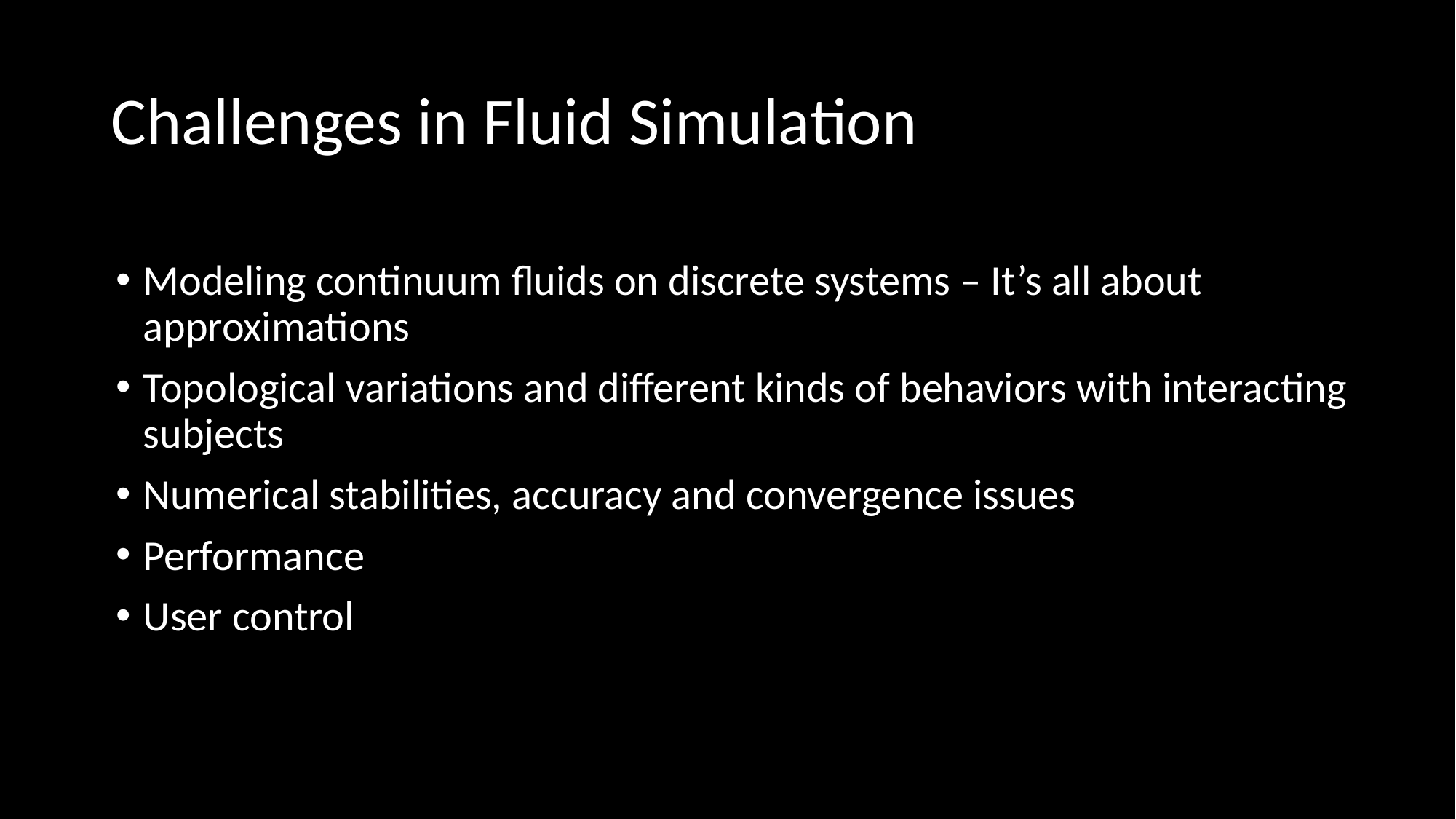

# Challenges in Fluid Simulation
Modeling continuum fluids on discrete systems – It’s all about approximations
Topological variations and different kinds of behaviors with interacting subjects
Numerical stabilities, accuracy and convergence issues
Performance
User control